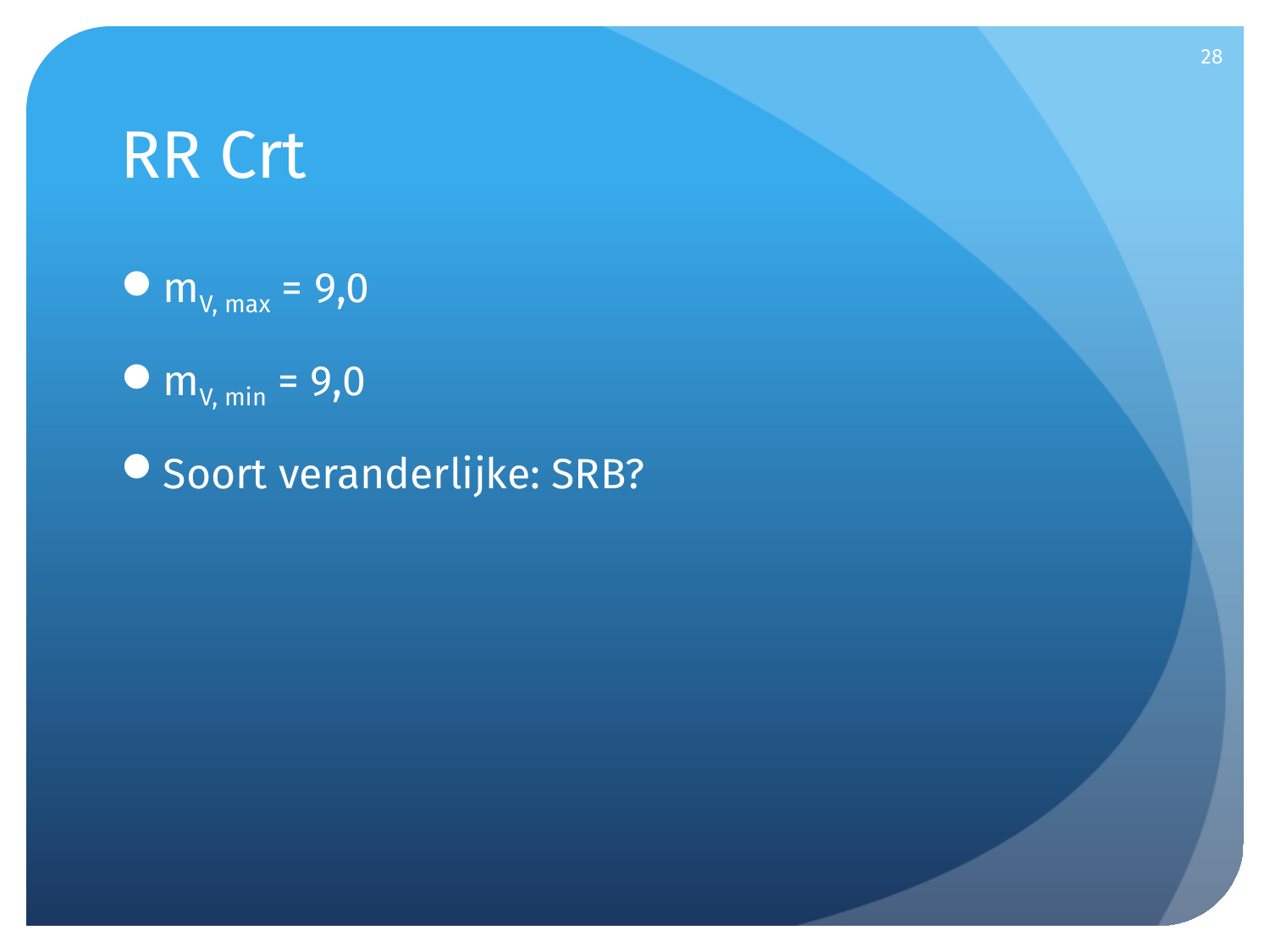

28
# RR Crt
mV, max = 9,0
mV, min = 9,0
Soort veranderlijke: SRB?